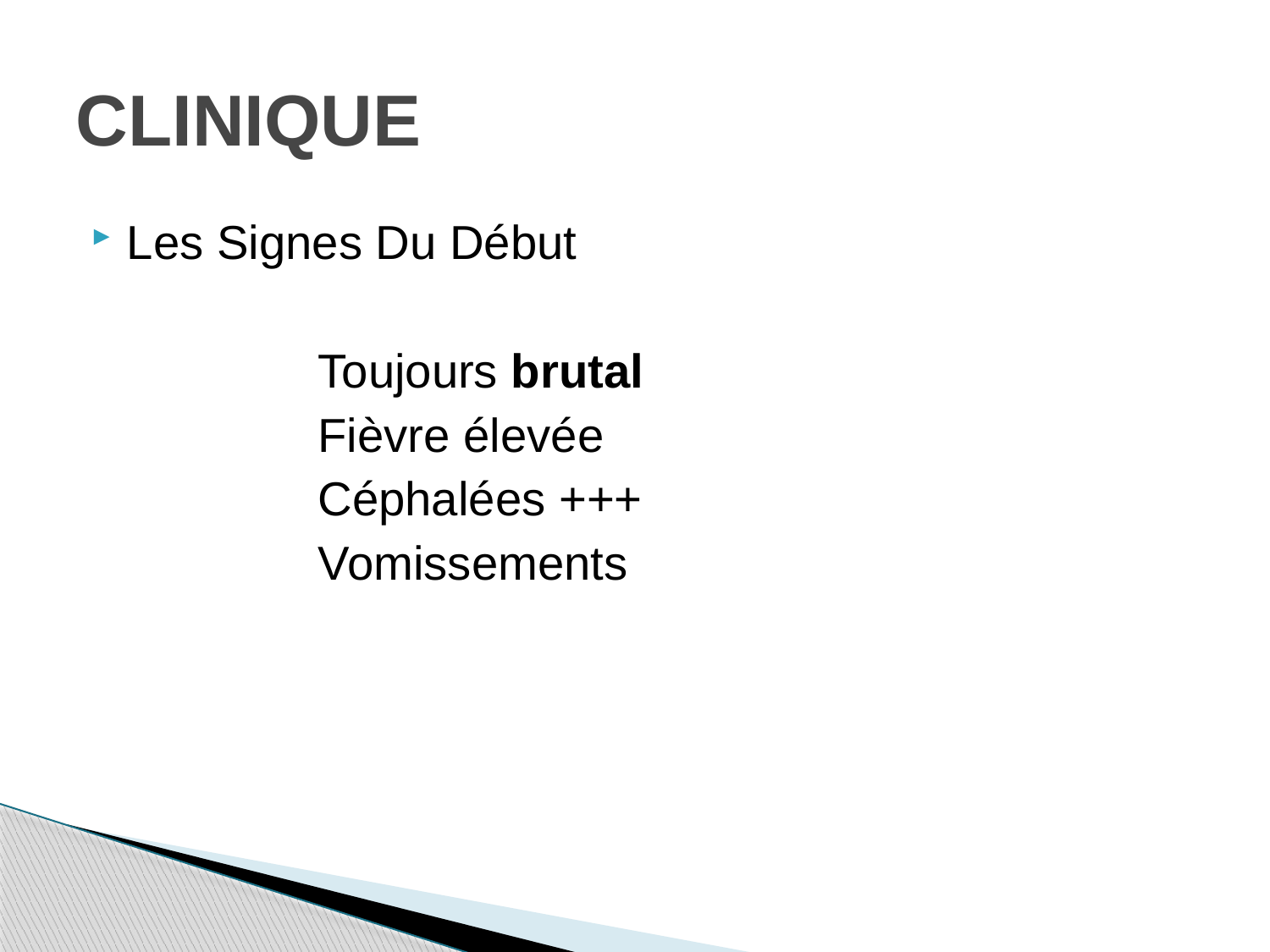

# CLINIQUE
Les Signes Du Début

                 Toujours brutal
                 Fièvre élevée
                 Céphalées +++
                 Vomissements